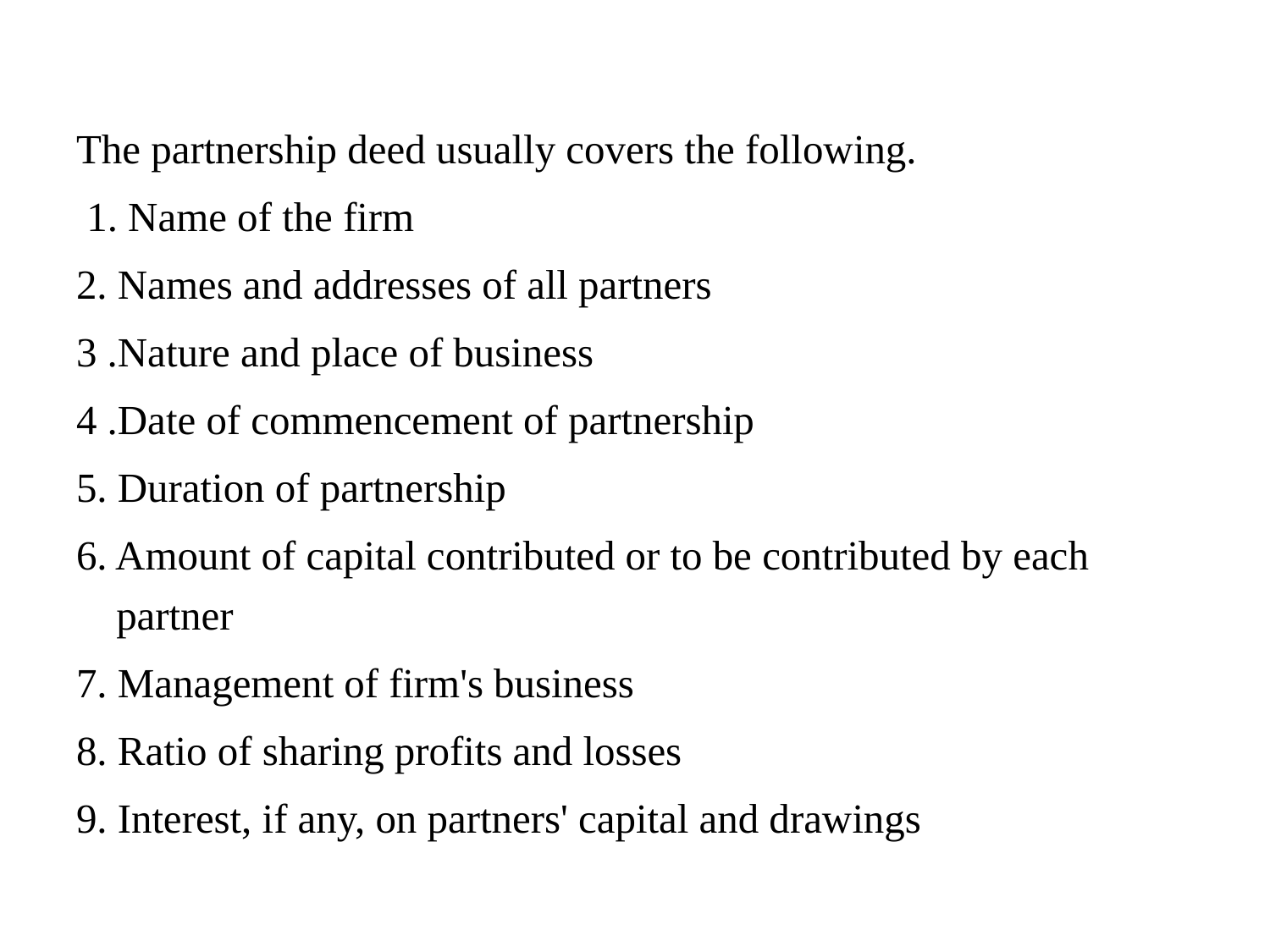

The partnership deed usually covers the following.
 1. Name of the firm
2. Names and addresses of all partners
3 .Nature and place of business
4 .Date of commencement of partnership
5. Duration of partnership
6. Amount of capital contributed or to be contributed by each partner
7. Management of firm's business
8. Ratio of sharing profits and losses
9. Interest, if any, on partners' capital and drawings